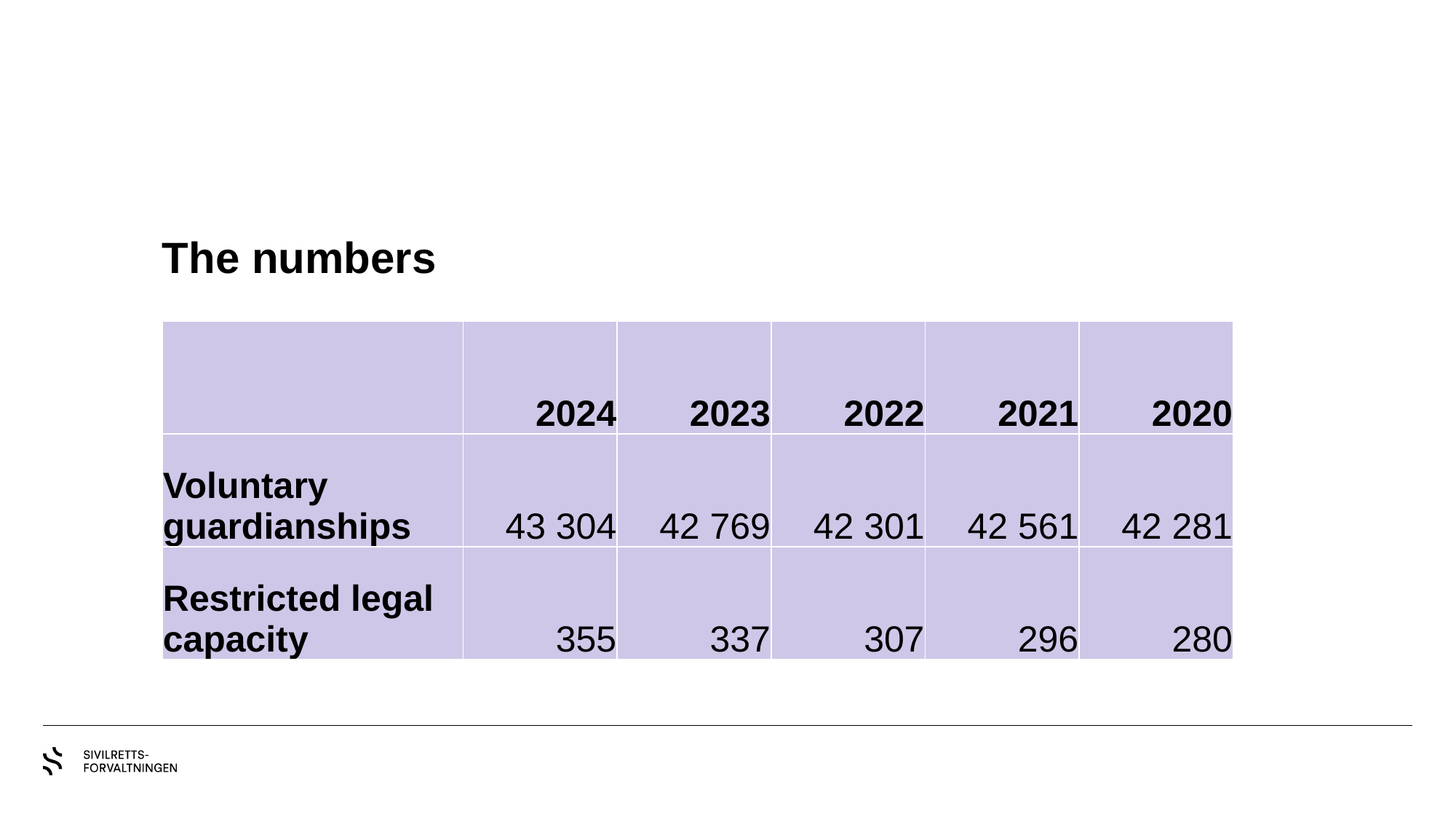

# The numbers
|  | 2024 | 2023 | 2022 | 2021 | 2020 |
| --- | --- | --- | --- | --- | --- |
| Voluntary guardianships | 43 304 | 42 769 | 42 301 | 42 561 | 42 281 |
| Restricted legal capacity | 355 | 337 | 307 | 296 | 280 |